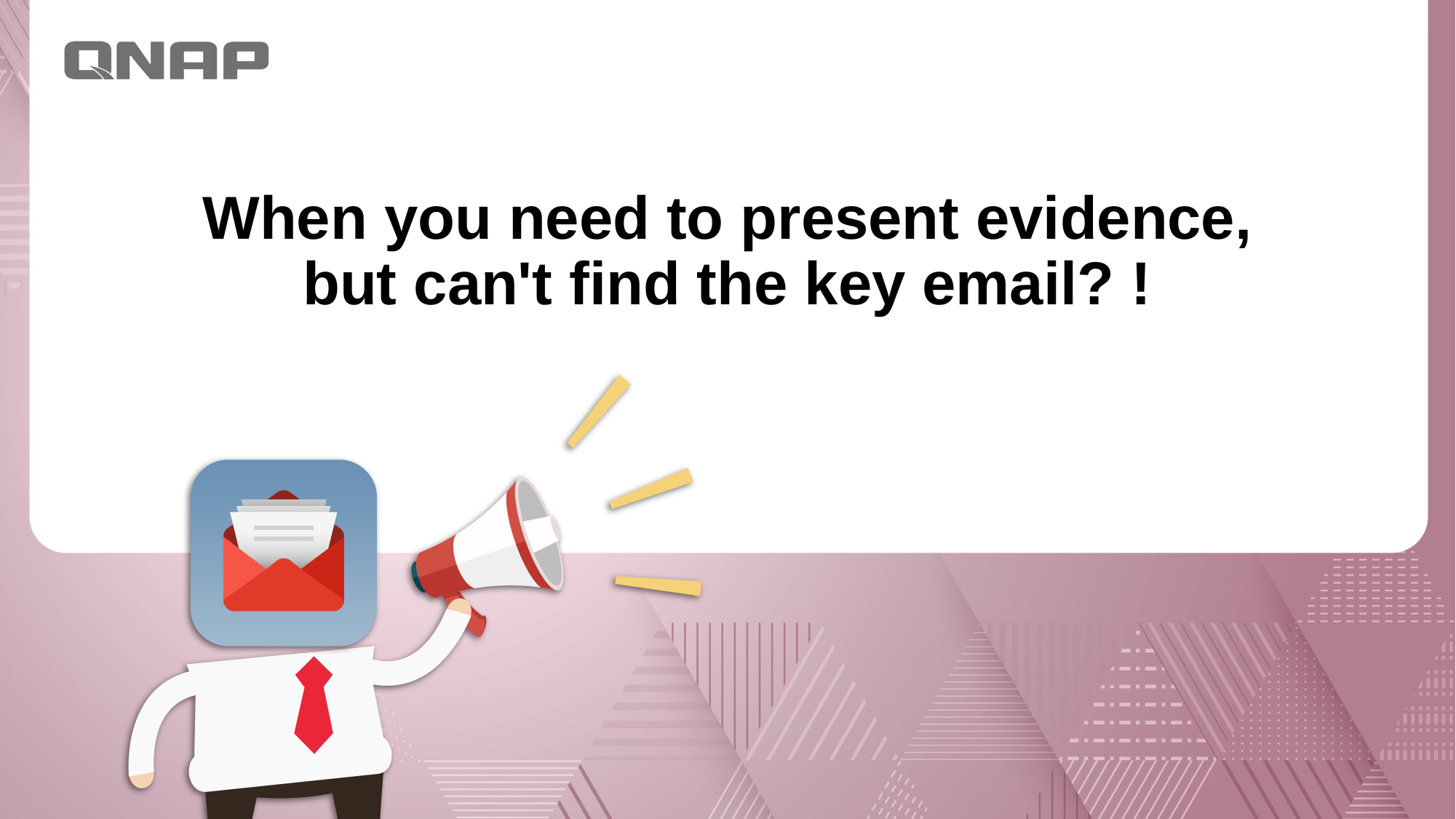

# When you need to present evidence, but can't find the key email? !